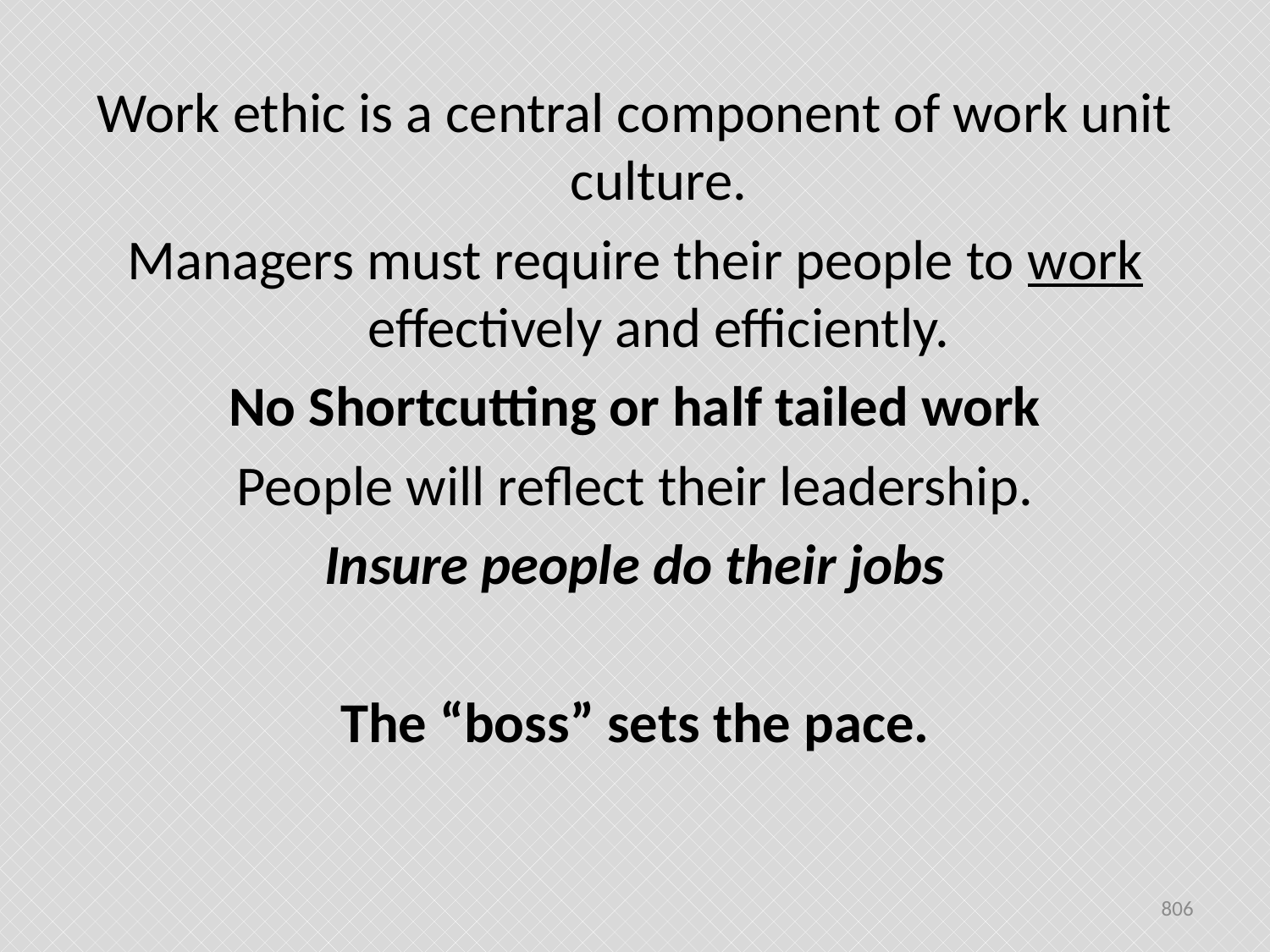

Work ethic is a central component of work unit culture.
Managers must require their people to work effectively and efficiently.
No Shortcutting or half tailed work
People will reflect their leadership.
Insure people do their jobs

The “boss” sets the pace.
806